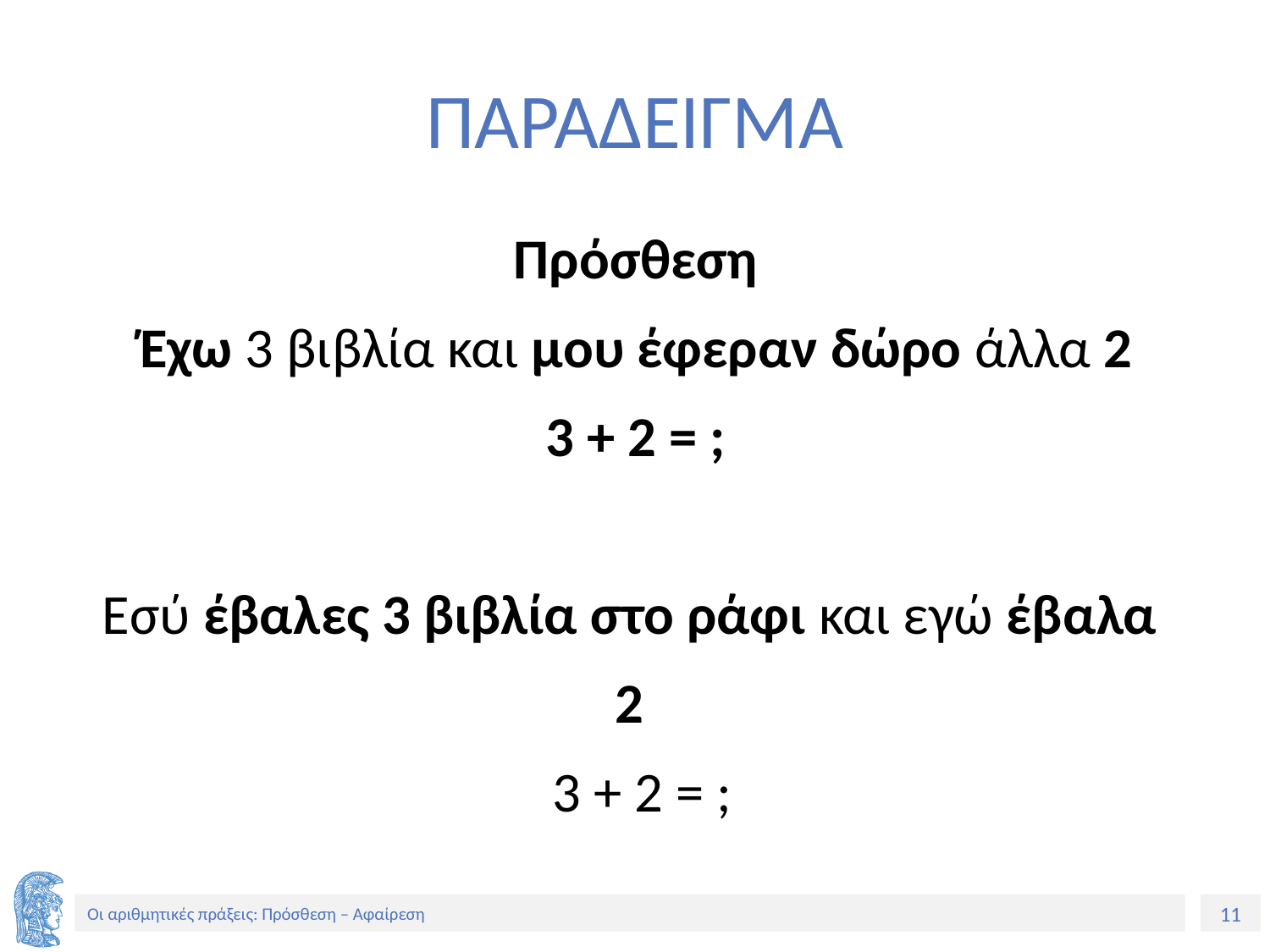

# ΠΑΡΑΔΕΙΓΜΑ
Πρόσθεση
Έχω 3 βιβλία και μου έφεραν δώρο άλλα 2
3 + 2 = ;

Εσύ έβαλες 3 βιβλία στο ράφι και εγώ έβαλα
2
 3 + 2 = ;